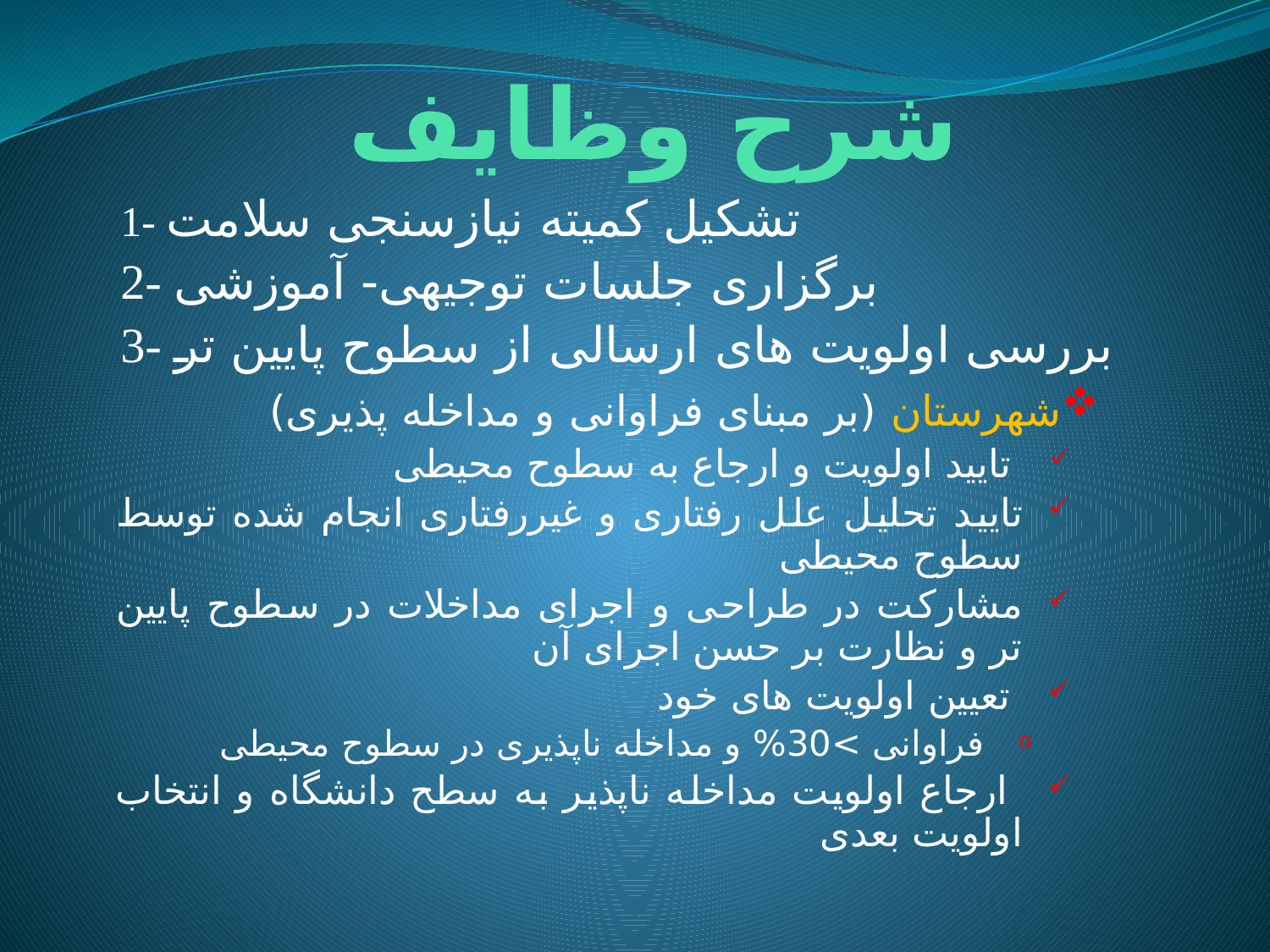

# شرح وظایف
1- تشکیل کمیته نیازسنجی سلامت
2- برگزاری جلسات توجیهی- آموزشی
3- بررسی اولویت های ارسالی از سطوح پایین تر
	شهرستان (بر مبنای فراوانی و مداخله پذیری)
 تایید اولویت و ارجاع به سطوح محیطی
تایید تحلیل علل رفتاری و غیررفتاری انجام شده توسط سطوح محیطی
مشارکت در طراحی و اجرای مداخلات در سطوح پایین تر و نظارت بر حسن اجرای آن
 تعیین اولویت های خود
فراوانی >30% و مداخله ناپذیری در سطوح محیطی
 ارجاع اولویت مداخله ناپذیر به سطح دانشگاه و انتخاب اولویت بعدی